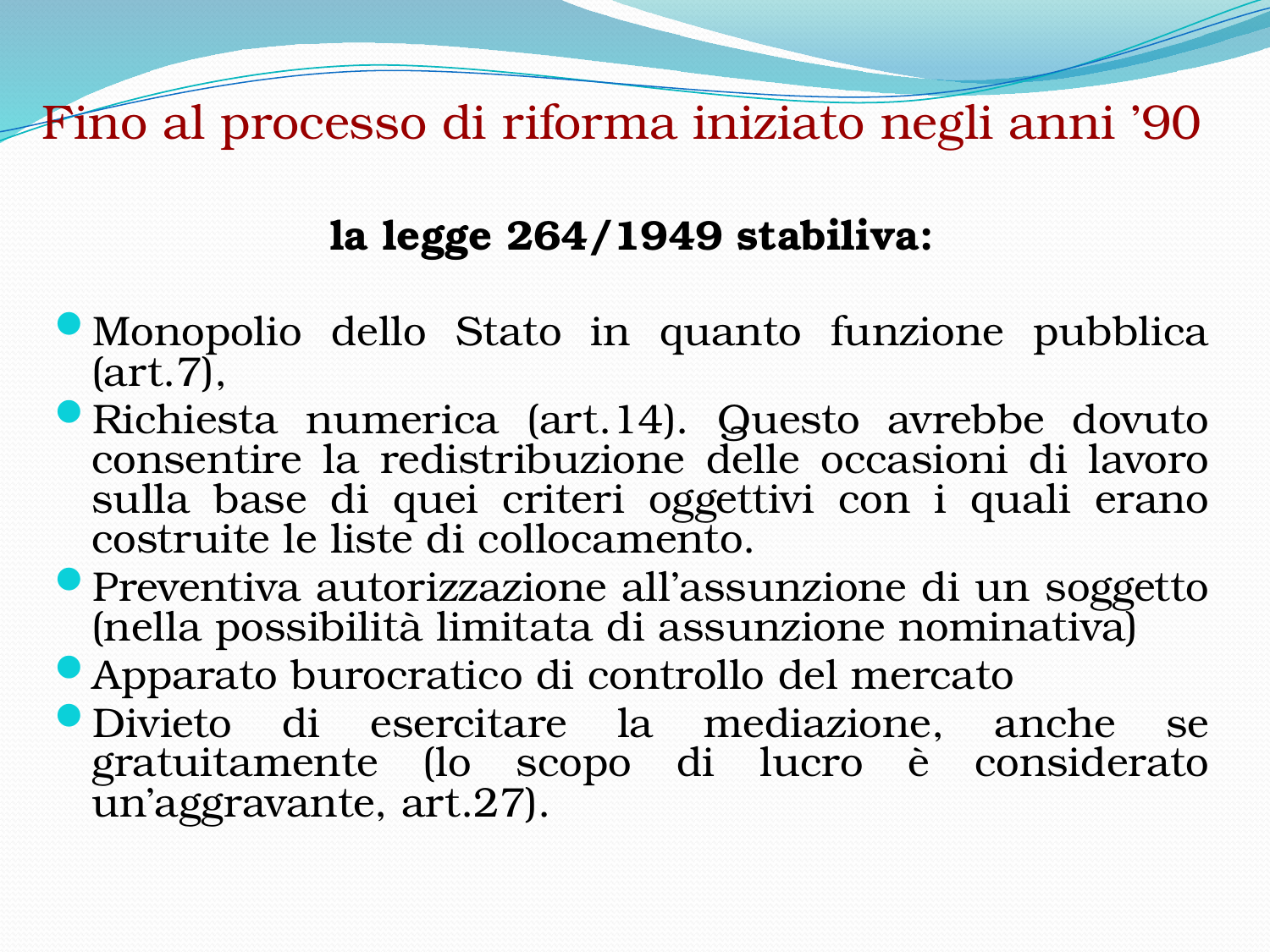

# Fino al processo di riforma iniziato negli anni ’90
la legge 264/1949 stabiliva:

Monopolio dello Stato in quanto funzione pubblica (art.7),
Richiesta numerica (art.14). Questo avrebbe dovuto consentire la redistribuzione delle occasioni di lavoro sulla base di quei criteri oggettivi con i quali erano costruite le liste di collocamento.
Preventiva autorizzazione all’assunzione di un soggetto (nella possibilità limitata di assunzione nominativa)
Apparato burocratico di controllo del mercato
Divieto di esercitare la mediazione, anche se gratuitamente (lo scopo di lucro è considerato un’aggravante, art.27).